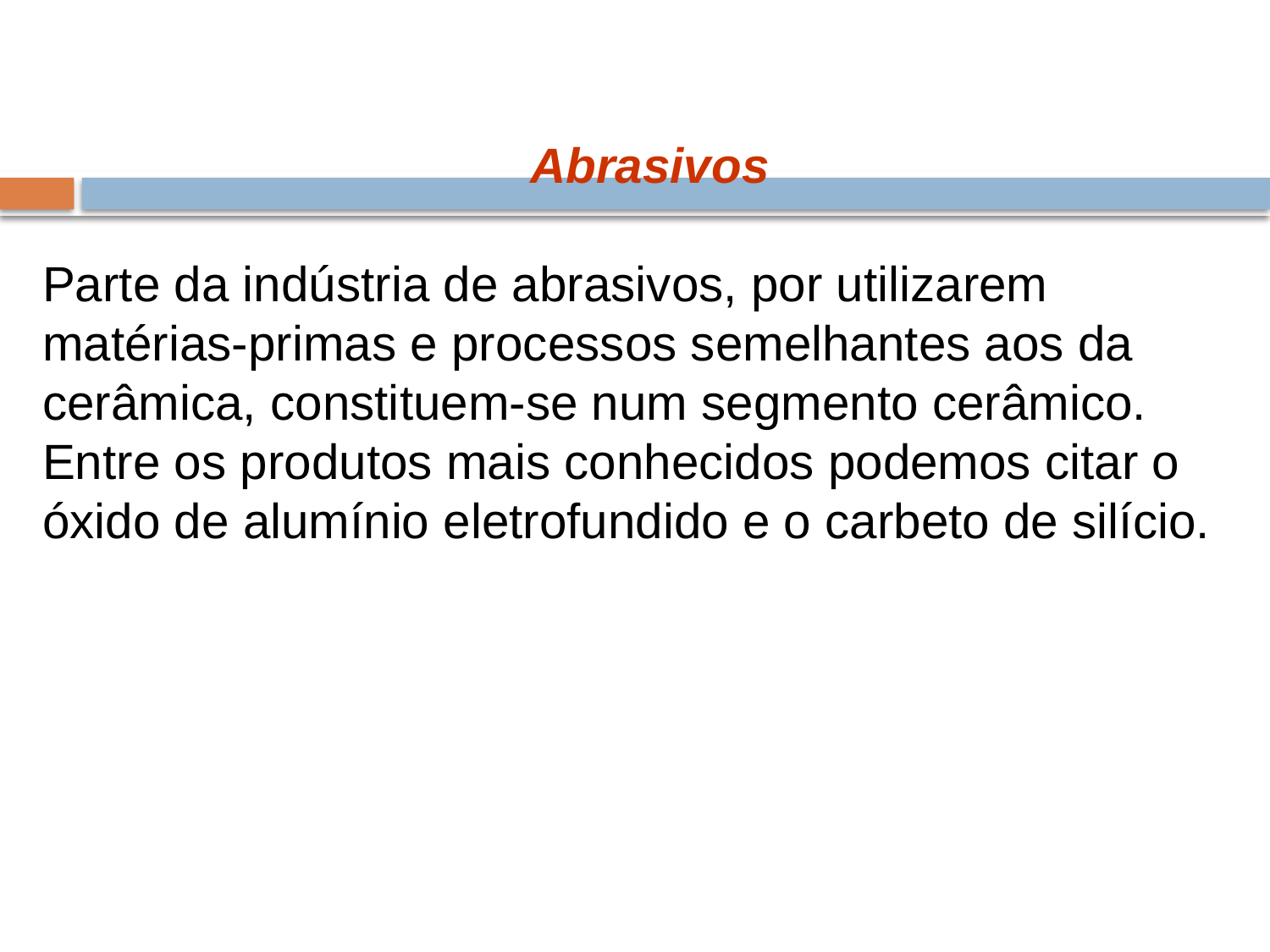

Abrasivos
Parte da indústria de abrasivos, por utilizarem matérias-primas e processos semelhantes aos da cerâmica, constituem-se num segmento cerâmico. Entre os produtos mais conhecidos podemos citar o óxido de alumínio eletrofundido e o carbeto de silício.